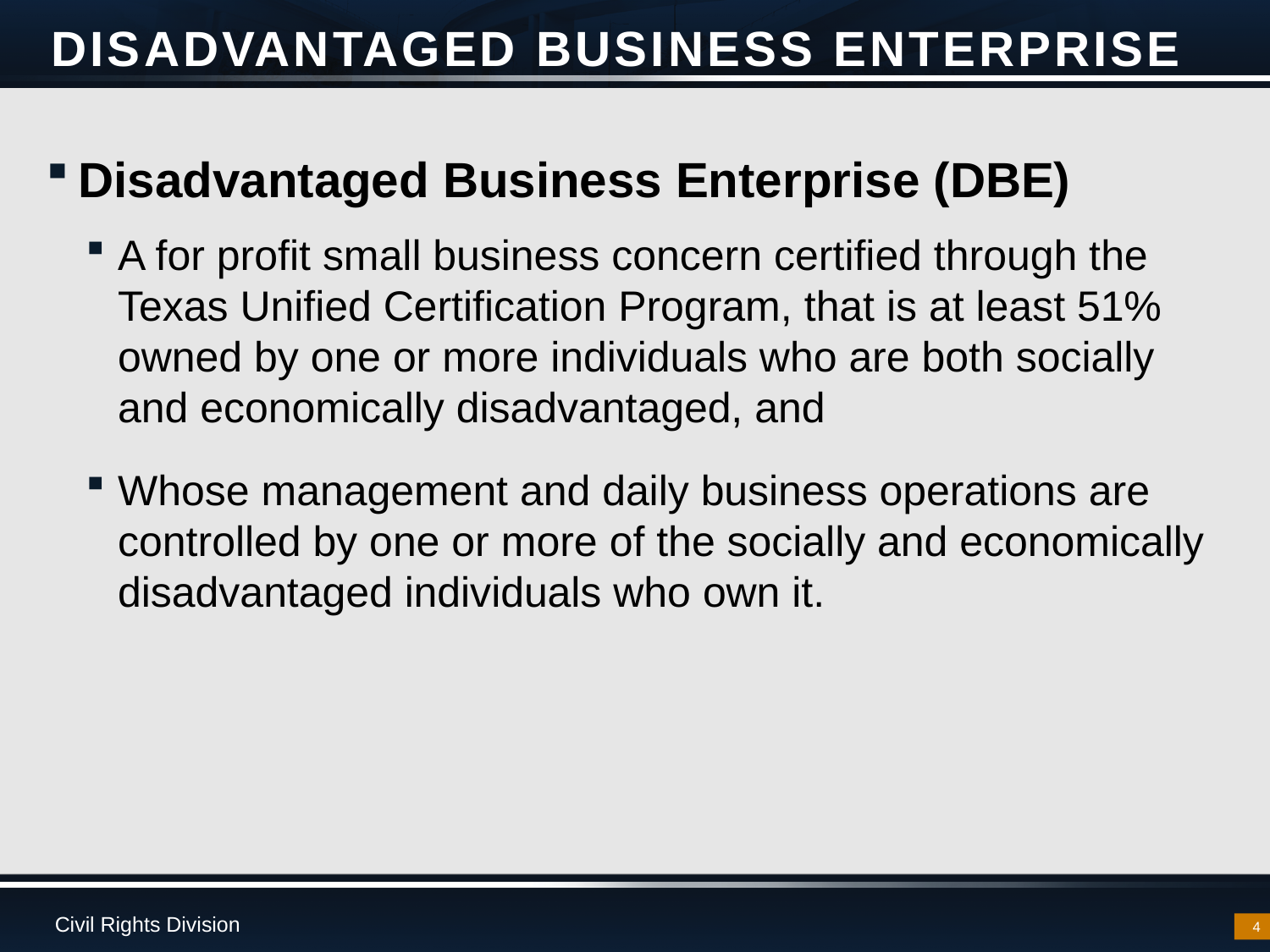

# Disadvantaged business enterprise
Disadvantaged Business Enterprise (DBE)
A for profit small business concern certified through the Texas Unified Certification Program, that is at least 51% owned by one or more individuals who are both socially and economically disadvantaged, and
Whose management and daily business operations are controlled by one or more of the socially and economically disadvantaged individuals who own it.

4